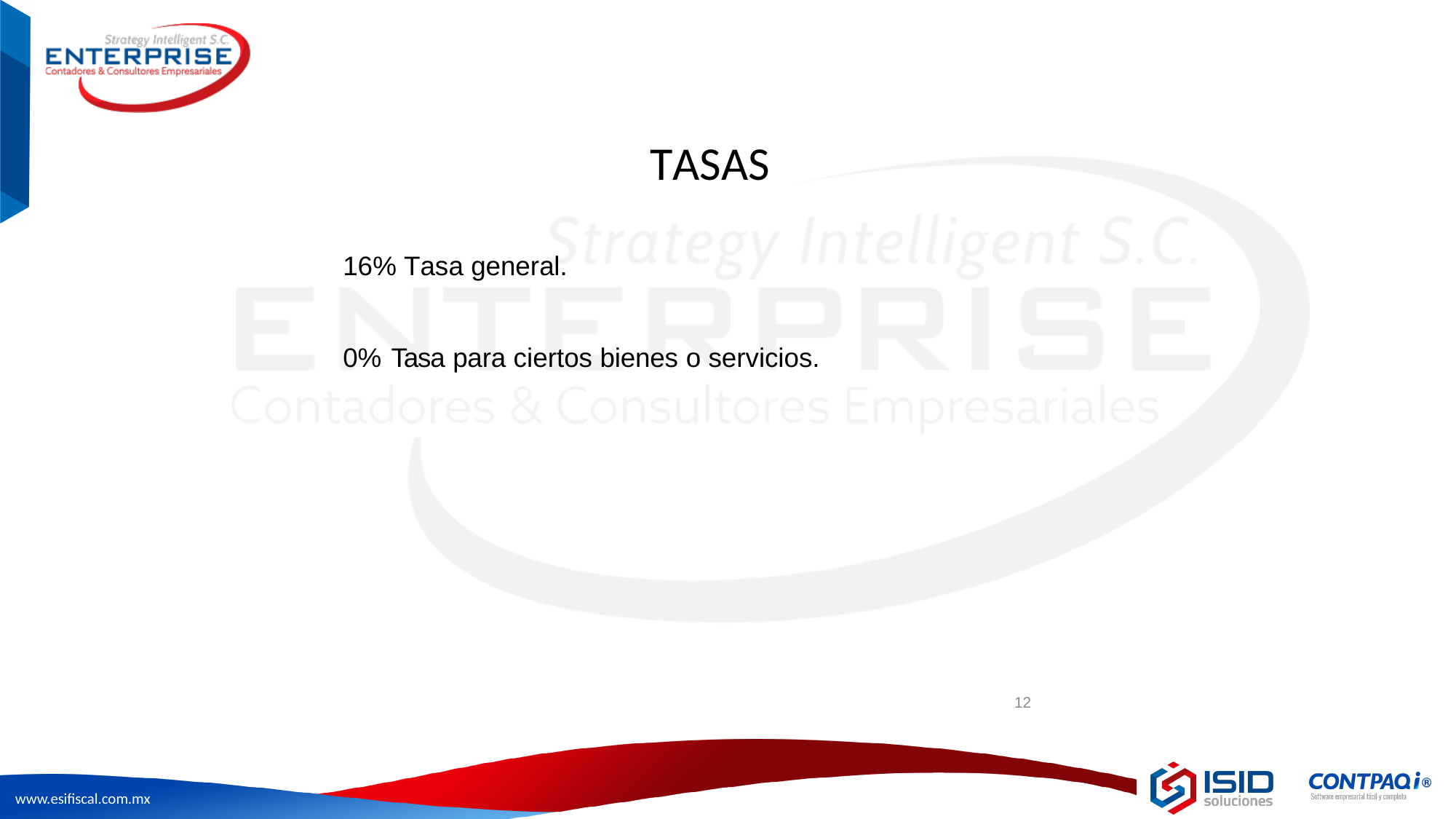

# TASAS
16% Tasa general.

0% Tasa para ciertos bienes o servicios.
12